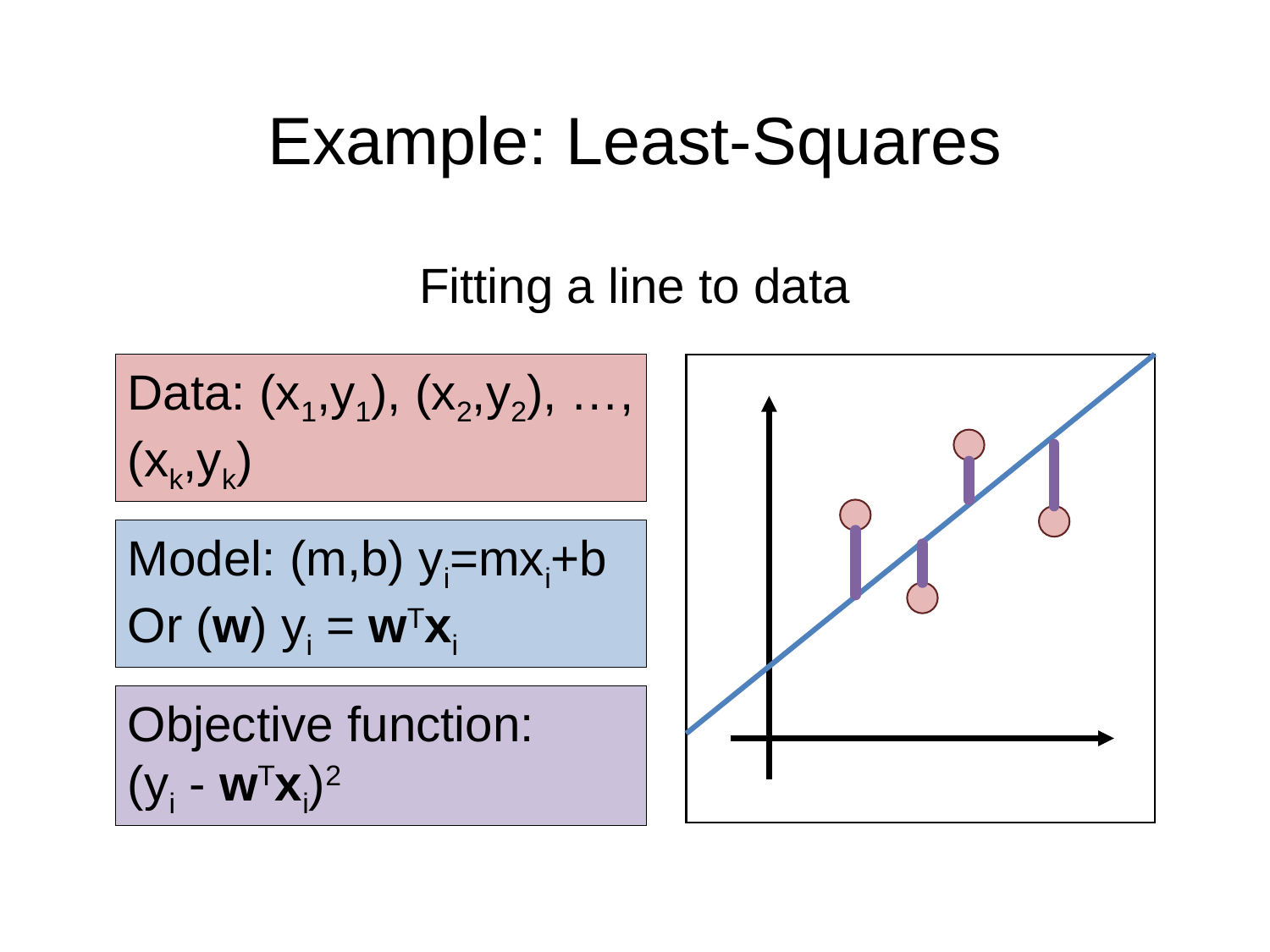

# Example: Least-Squares
Fitting a line to data
Data: (x1,y1), (x2,y2), …, (xk,yk)

Model: (m,b) yi=mxi+b
Or (w) yi = wTxi
Objective function:
(yi - wTxi)2